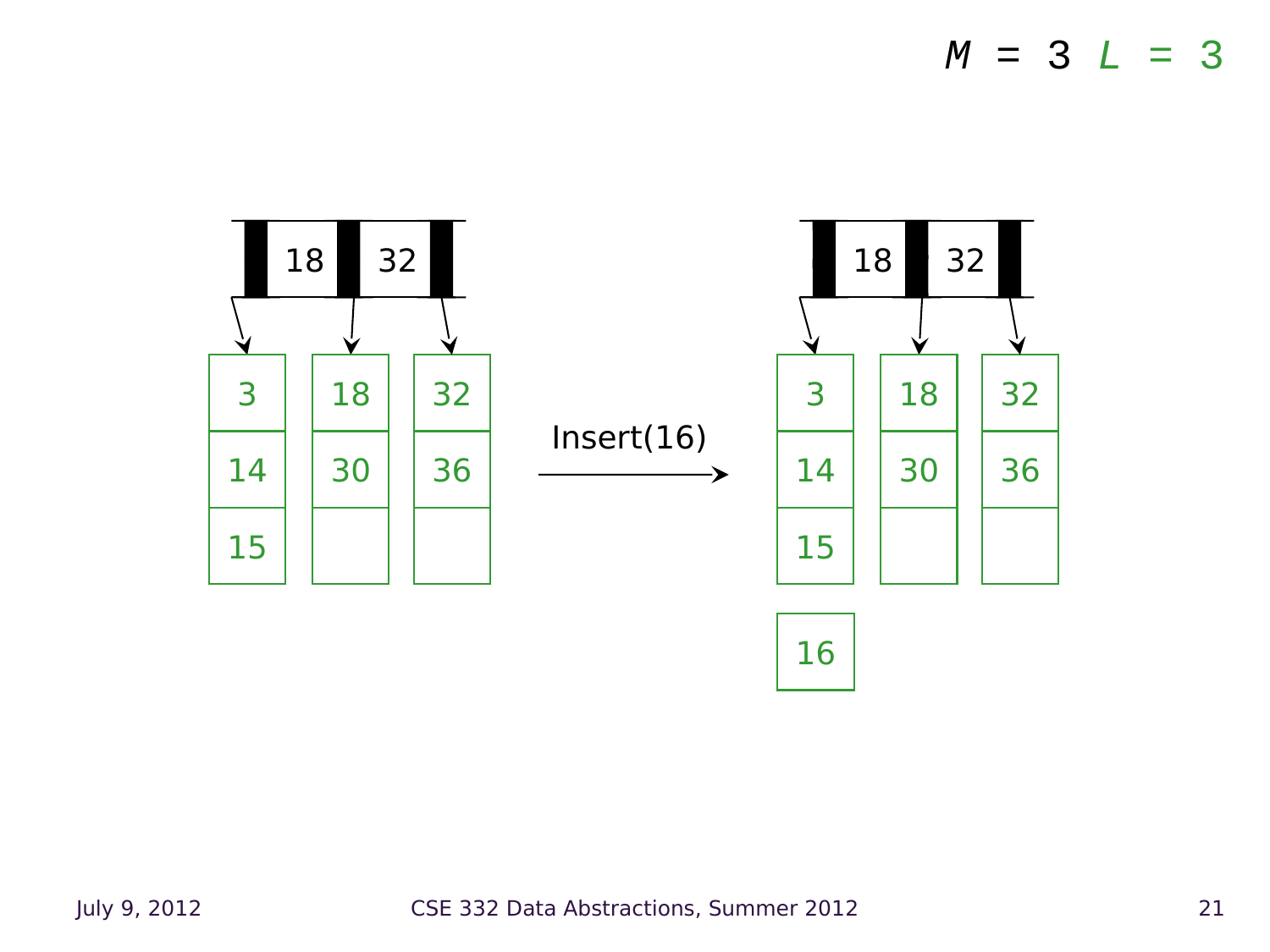

M = 3 L = 3

18

32

18

32

3
18
32
3
18
32
Insert(16)
14
30
36
14
30
36

15

15

16
July 9, 2012
CSE 332 Data Abstractions, Summer 2012
21